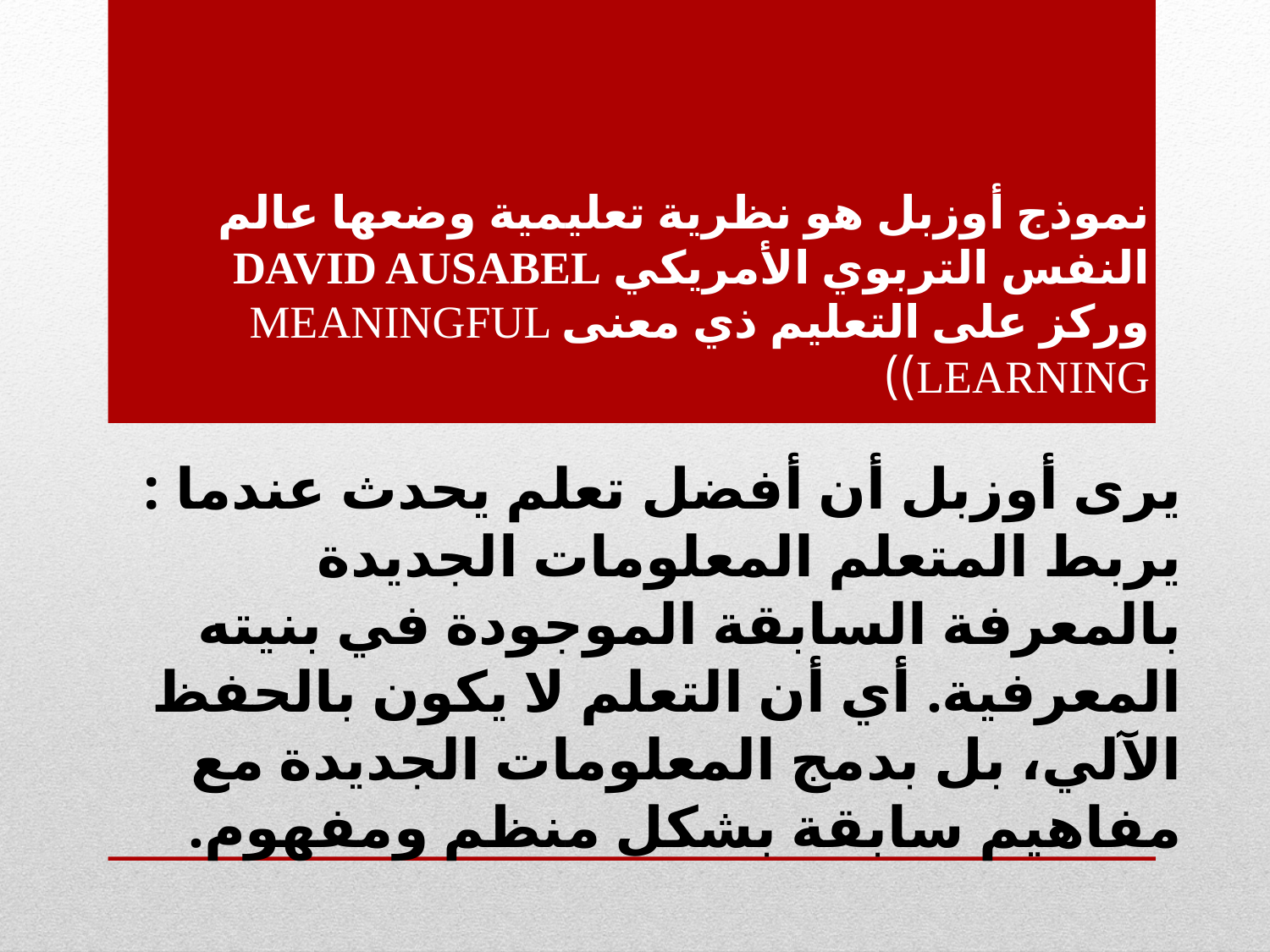

# نموذج أوزبل هو نظرية تعليمية وضعها عالم النفس التربوي الأمريكي David Ausabel  وركز على التعليم ذي معنى Meaningful Learning))
يرى أوزبل أن أفضل تعلم يحدث عندما :
يربط المتعلم المعلومات الجديدة بالمعرفة السابقة الموجودة في بنيته المعرفية. أي أن التعلم لا يكون بالحفظ الآلي، بل بدمج المعلومات الجديدة مع مفاهيم سابقة بشكل منظم ومفهوم.